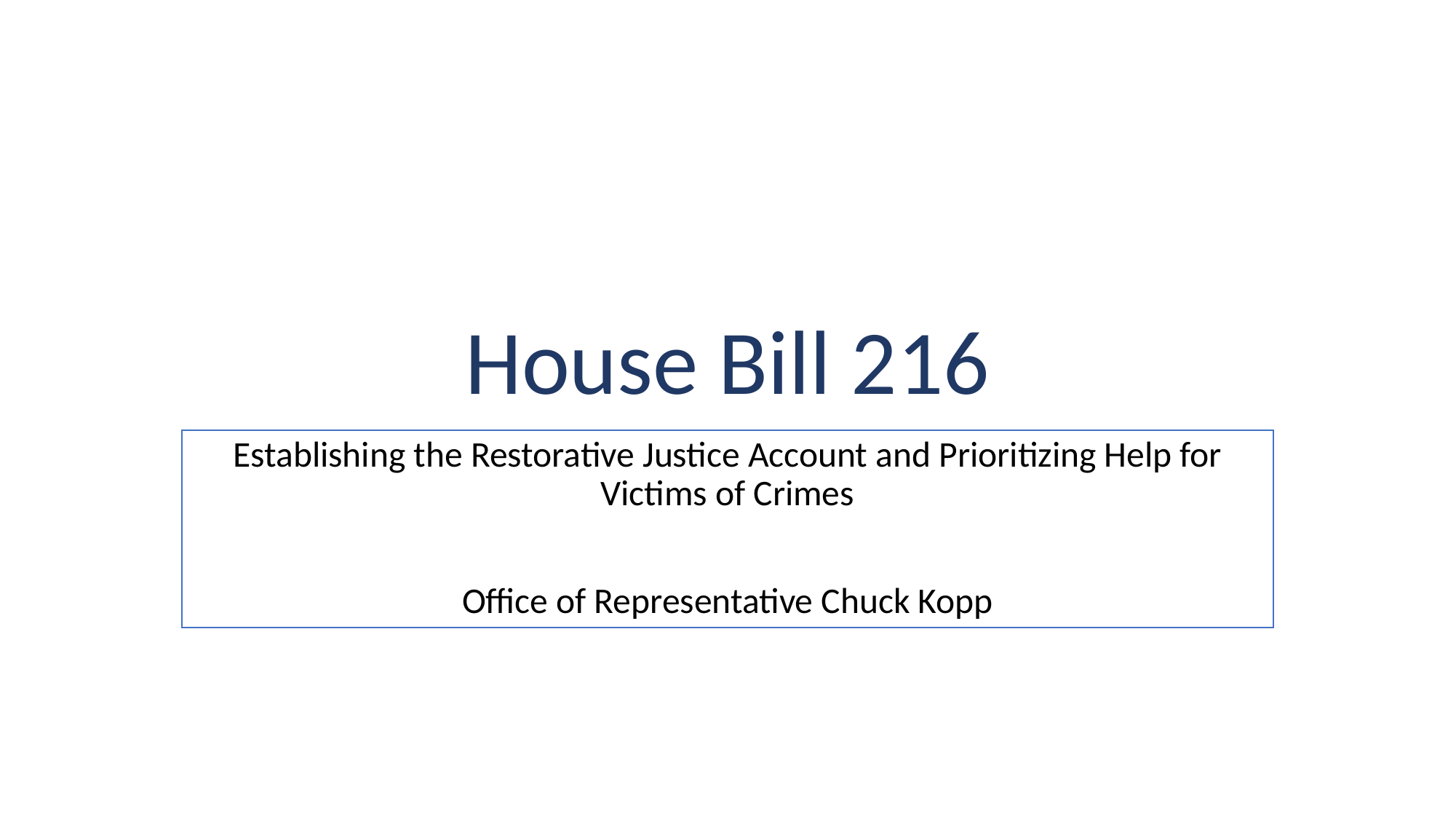

# House Bill 216
Establishing the Restorative Justice Account and Prioritizing Help for Victims of Crimes

Office of Representative Chuck Kopp